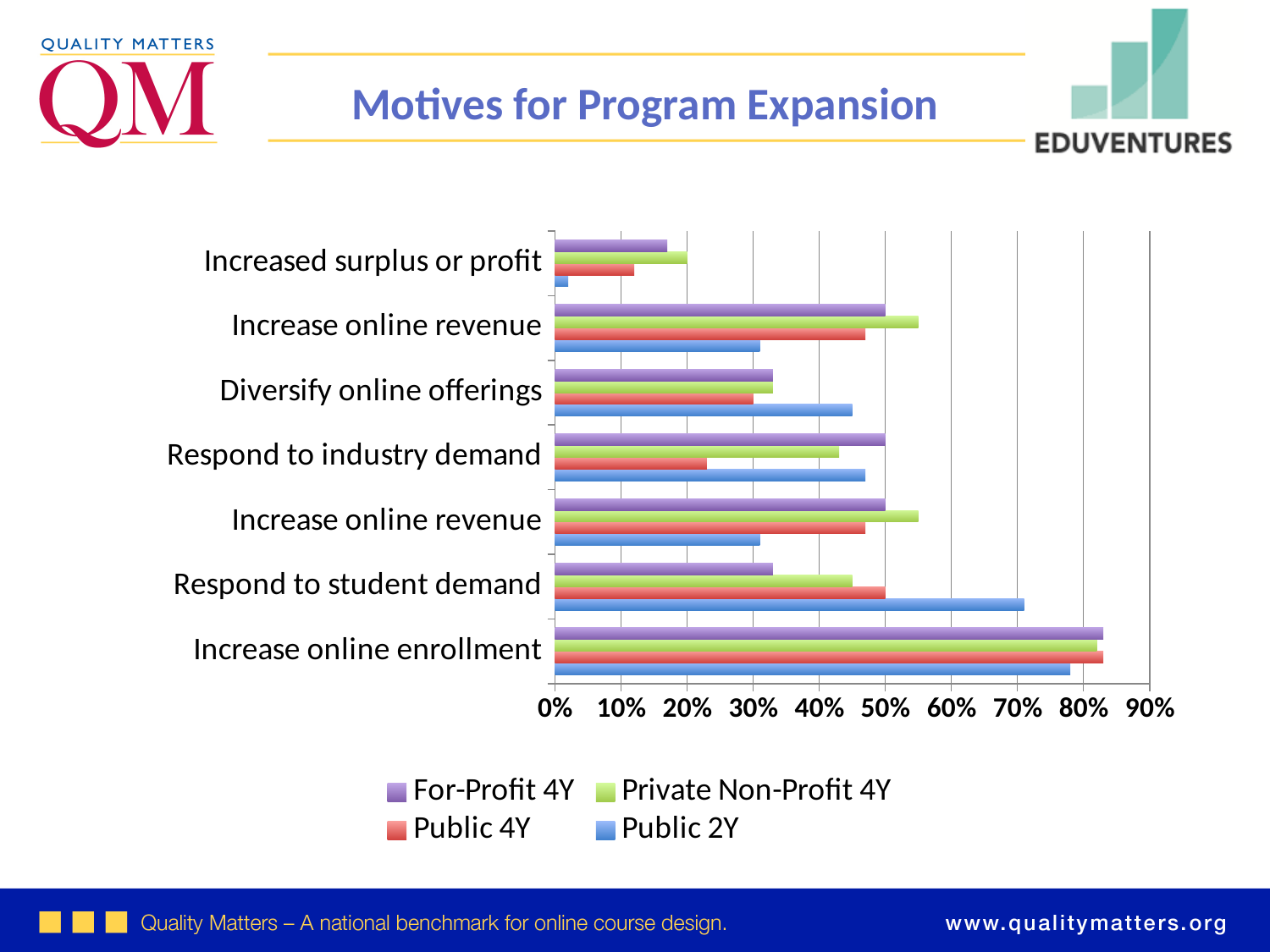

Motives for Program Expansion

### Chart

| Category | Public 2Y | Public 4Y | Private Non-Profit 4Y | For-Profit 4Y |
|---|---|---|---|---|
| Increase online enrollment | 0.78 | 0.83 | 0.82 | 0.83 |
| Respond to student demand | 0.71 | 0.5 | 0.45 | 0.33 |
| Increase online revenue | 0.31 | 0.47 | 0.55 | 0.5 |
| Respond to industry demand | 0.47 | 0.23 | 0.43 | 0.5 |
| Diversify online offerings | 0.45 | 0.3 | 0.33 | 0.33 |
| Increase online revenue | 0.31 | 0.47 | 0.55 | 0.5 |
| Increased surplus or profit | 0.02 | 0.12 | 0.2 | 0.17 |